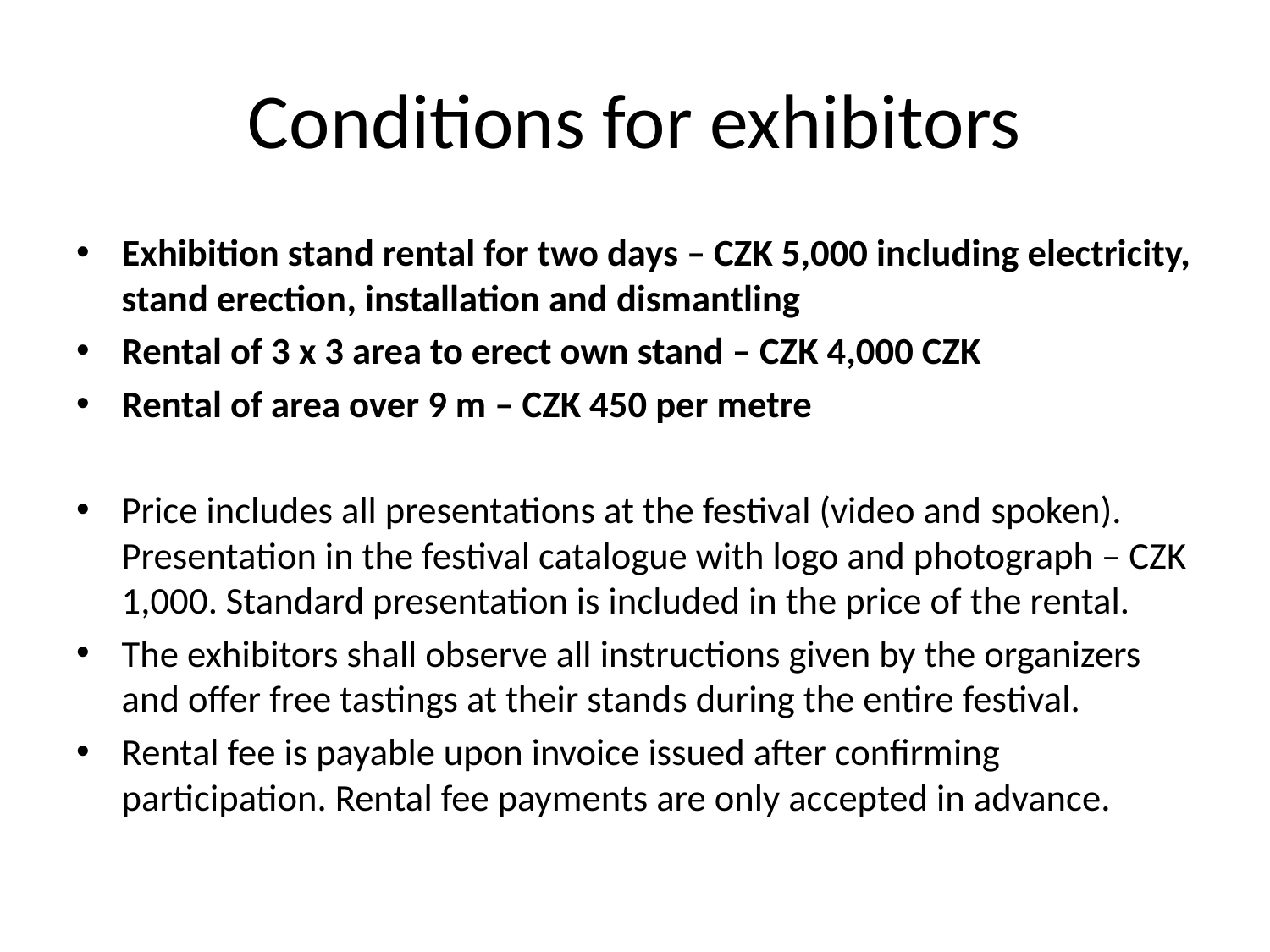

# Conditions for exhibitors
Exhibition stand rental for two days – CZK 5,000 including electricity, stand erection, installation and dismantling
Rental of 3 x 3 area to erect own stand – CZK 4,000 CZK
Rental of area over 9 m – CZK 450 per metre

Price includes all presentations at the festival (video and spoken). Presentation in the festival catalogue with logo and photograph – CZK 1,000. Standard presentation is included in the price of the rental.
The exhibitors shall observe all instructions given by the organizers and offer free tastings at their stands during the entire festival.
Rental fee is payable upon invoice issued after confirming participation. Rental fee payments are only accepted in advance.